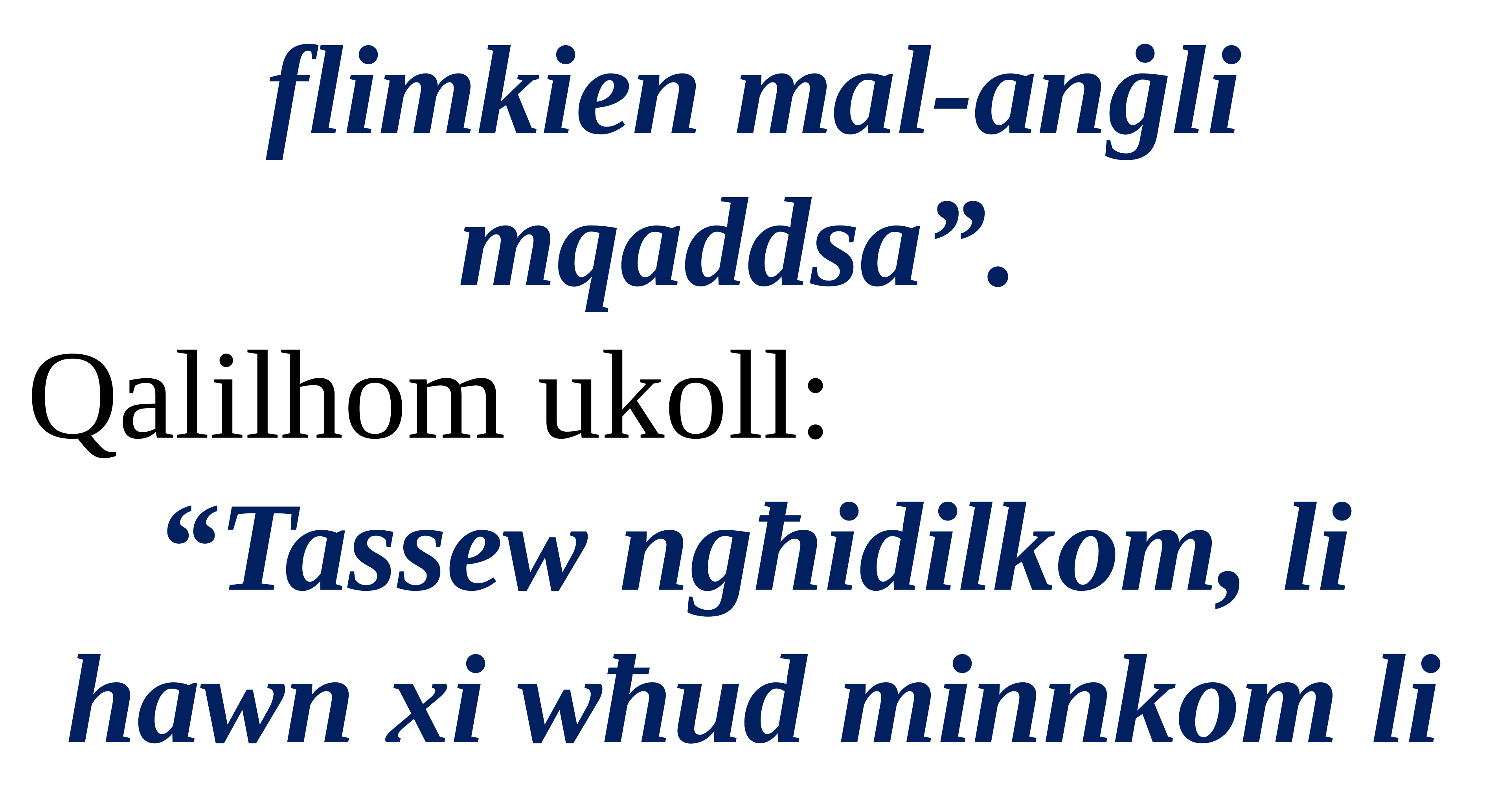

flimkien mal-anġli mqaddsa”.
Qalilhom ukoll:
“Tassew ngħidilkom, li hawn xi wħud minnkom li